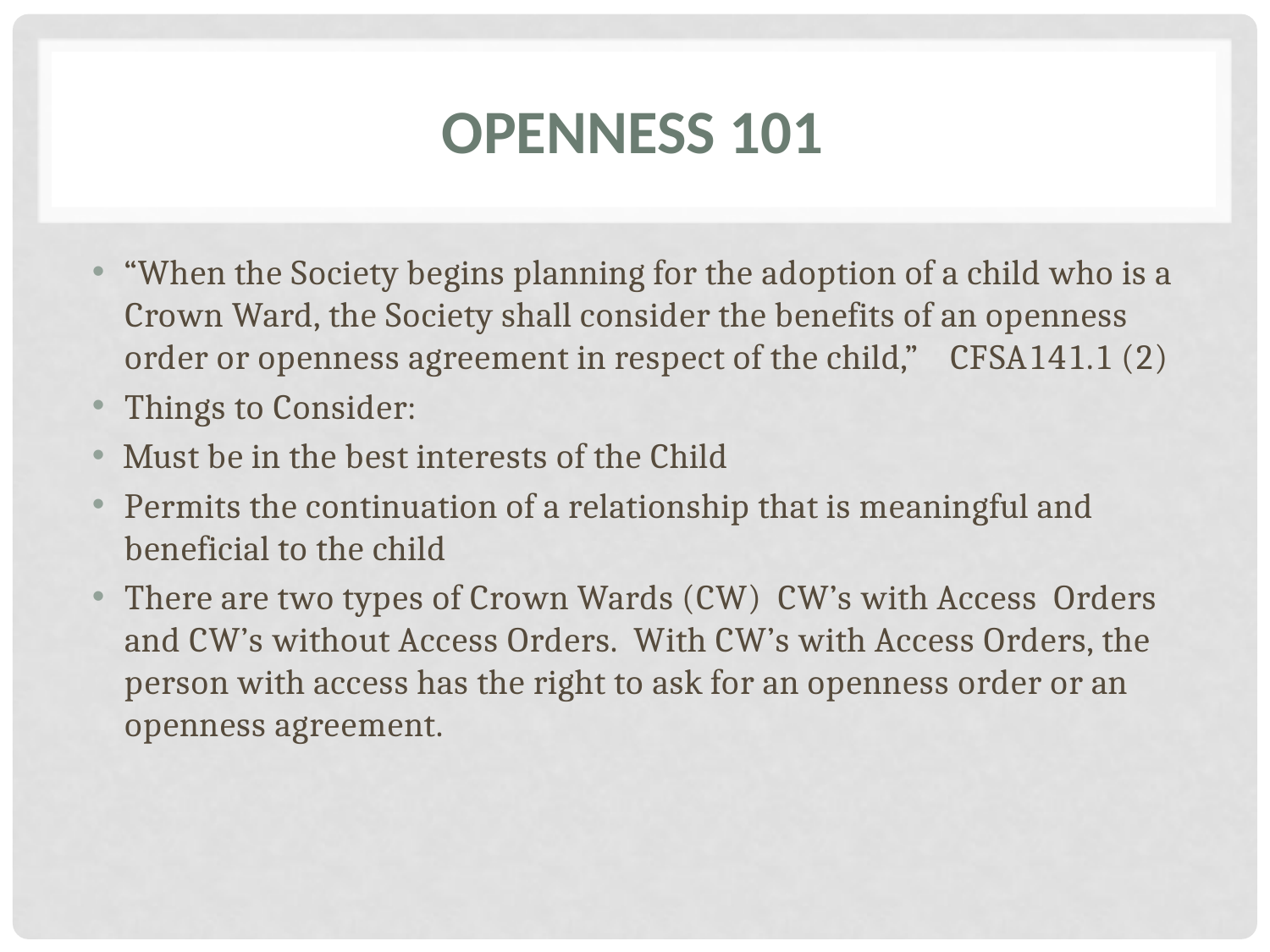

# Openness 101
“When the Society begins planning for the adoption of a child who is a Crown Ward, the Society shall consider the benefits of an openness order or openness agreement in respect of the child,”    CFSA141.1 (2)
Things to Consider:
Must be in the best interests of the Child
Permits the continuation of a relationship that is meaningful and beneficial to the child
There are two types of Crown Wards (CW)  CW’s with Access  Orders and CW’s without Access Orders.  With CW’s with Access Orders, the person with access has the right to ask for an openness order or an openness agreement.